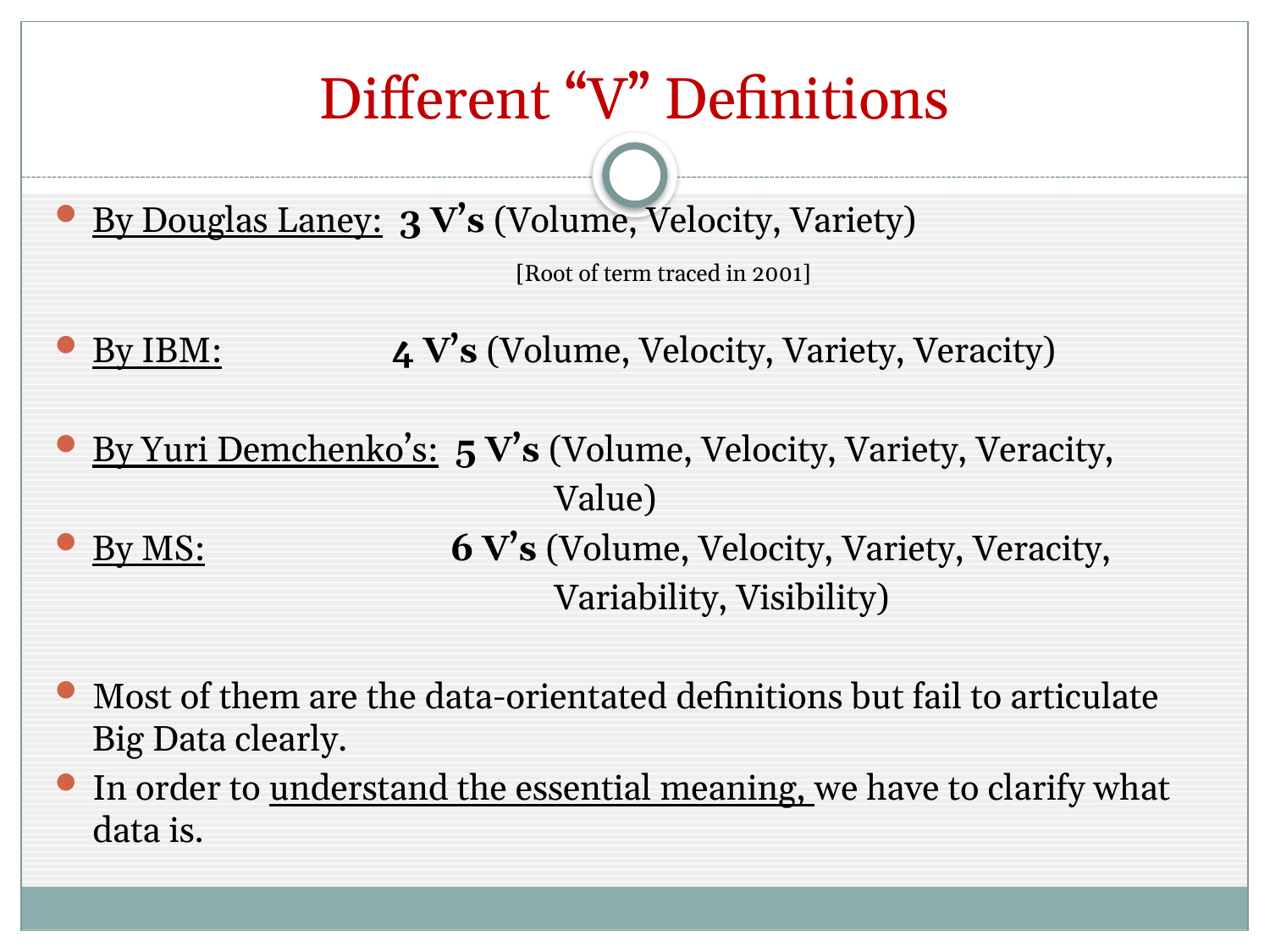

# Different “V” Definitions
By Douglas Laney:  3 V’s (Volume, Velocity, Variety)
				     [Root of term traced in 2001]

By IBM:                    4 V’s (Volume, Velocity, Variety, Veracity)

By Yuri Demchenko’s:  5 V’s (Volume, Velocity, Variety, Veracity,
                                                           Value)
By MS:                             6 V’s (Volume, Velocity, Variety, Veracity,
                                                           Variability, Visibility)

Most of them are the data-orientated definitions but fail to articulate  Big Data clearly.
In order to understand the essential meaning, we have to clarify what data is.